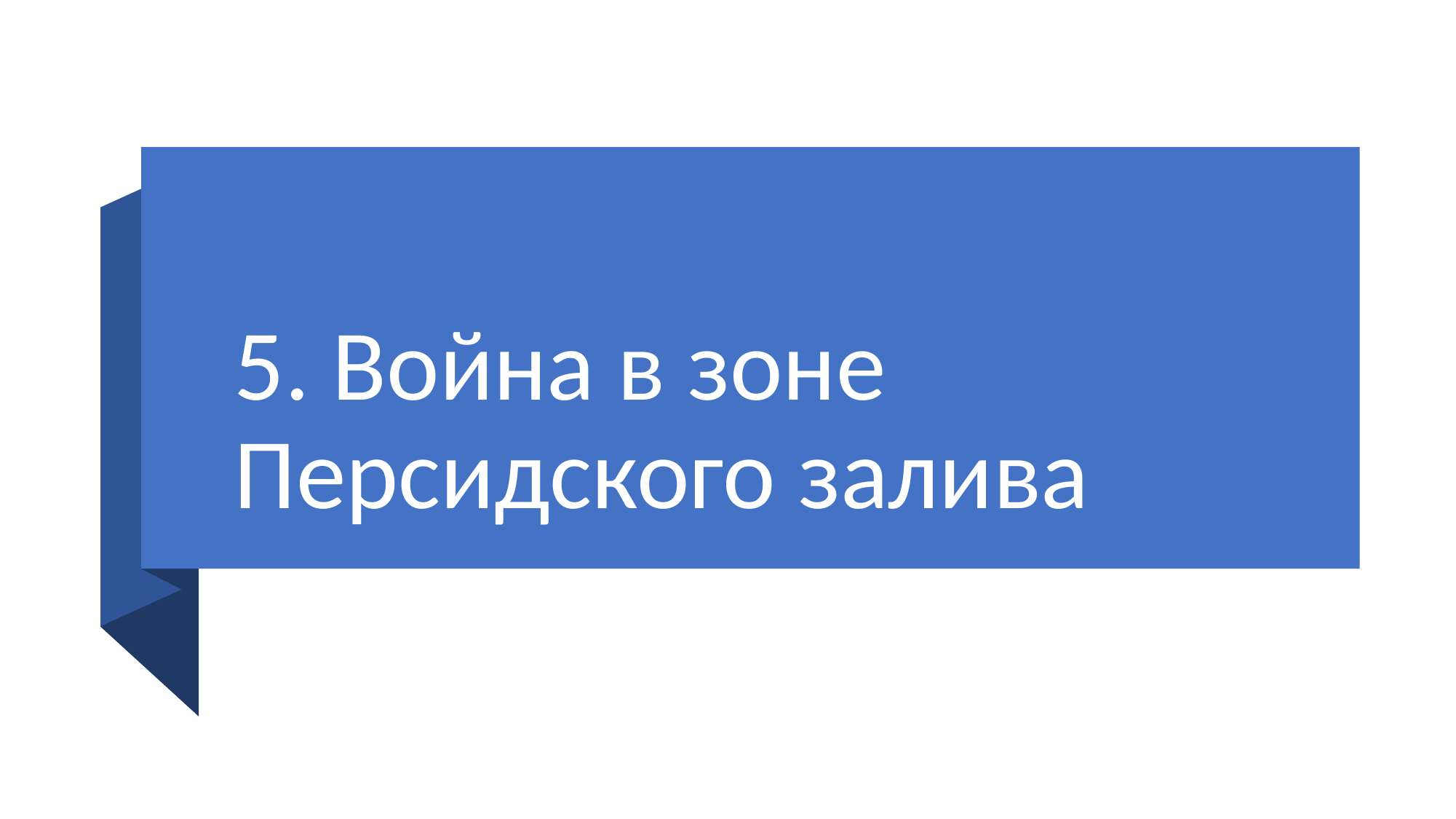

# 5. Война в зоне Персидского залива